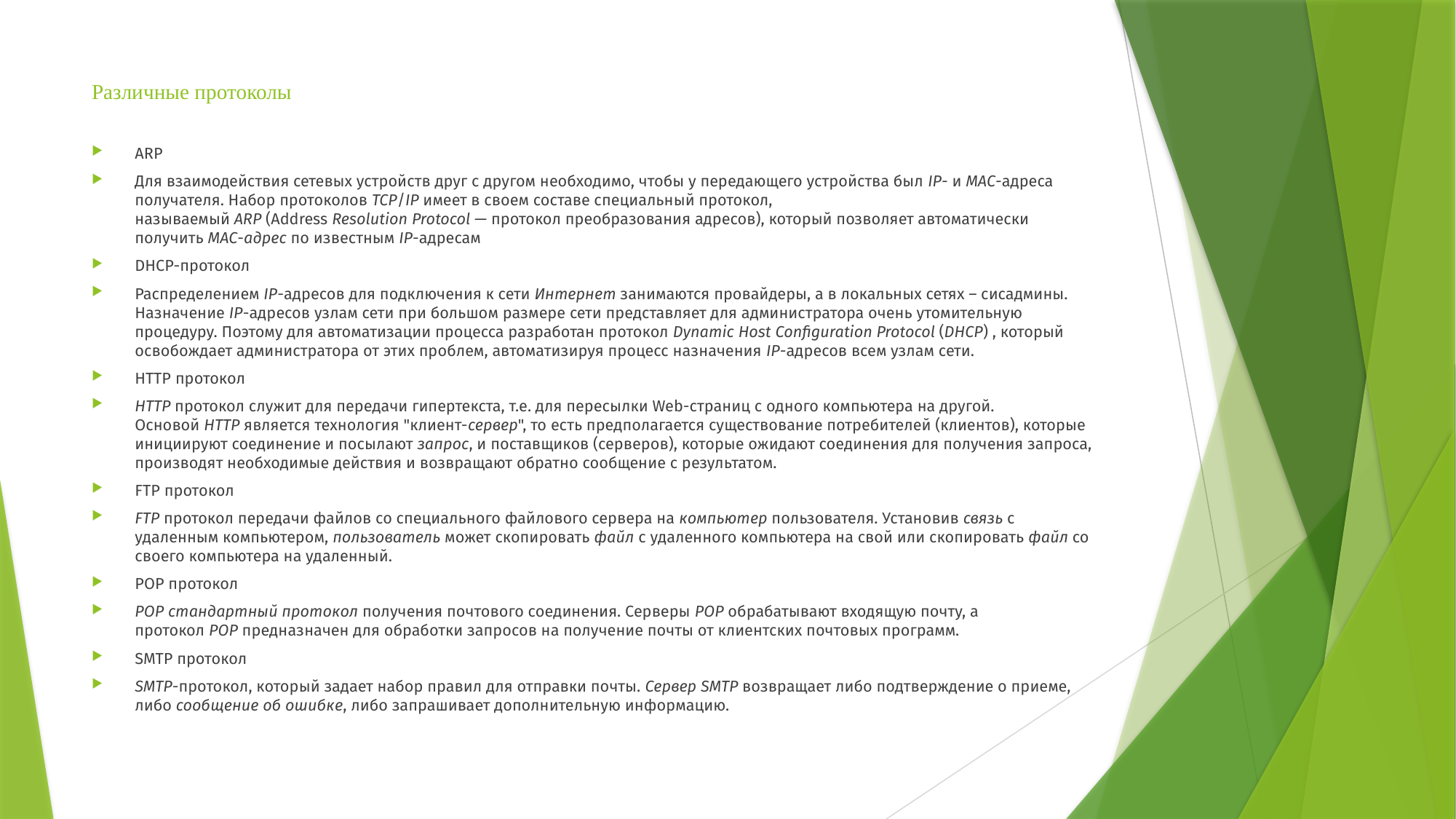

# Различные протоколы
ARP
Для взаимодействия сетевых устройств друг с другом необходимо, чтобы у передающего устройства был IP- и MAC-адреса получателя. Набор протоколов TCP/IP имеет в своем составе специальный протокол, называемый ARP (Address Resolution Protocol — протокол преобразования адресов), который позволяет автоматически получить MAC-адрес по известным IP-адресам
DHCP-протокол
Распределением IP-адресов для подключения к сети Интернет занимаются провайдеры, а в локальных сетях – сисадмины. Назначение IP-адресов узлам сети при большом размере сети представляет для администратора очень утомительную процедуру. Поэтому для автоматизации процесса разработан протокол Dynamic Host Configuration Protocol (DHCP) , который освобождает администратора от этих проблем, автоматизируя процесс назначения IP-адресов всем узлам сети.
HTTP протокол
HTTP протокол служит для передачи гипертекста, т.е. для пересылки Web-страниц с одного компьютера на другой. Основой HTTP является технология "клиент-сервер", то есть предполагается существование потребителей (клиентов), которые инициируют соединение и посылают запрос, и поставщиков (серверов), которые ожидают соединения для получения запроса, производят необходимые действия и возвращают обратно сообщение с результатом.
FTP протокол
FTP протокол передачи файлов со специального файлового сервера на компьютер пользователя. Установив связь с удаленным компьютером, пользователь может скопировать файл с удаленного компьютера на свой или скопировать файл со своего компьютера на удаленный.
POP протокол
POP стандартный протокол получения почтового соединения. Серверы POP обрабатывают входящую почту, а протокол POP предназначен для обработки запросов на получение почты от клиентских почтовых программ.
SMTP протокол
SMTP-протокол, который задает набор правил для отправки почты. Сервер SMTP возвращает либо подтверждение о приеме, либо сообщение об ошибке, либо запрашивает дополнительную информацию.